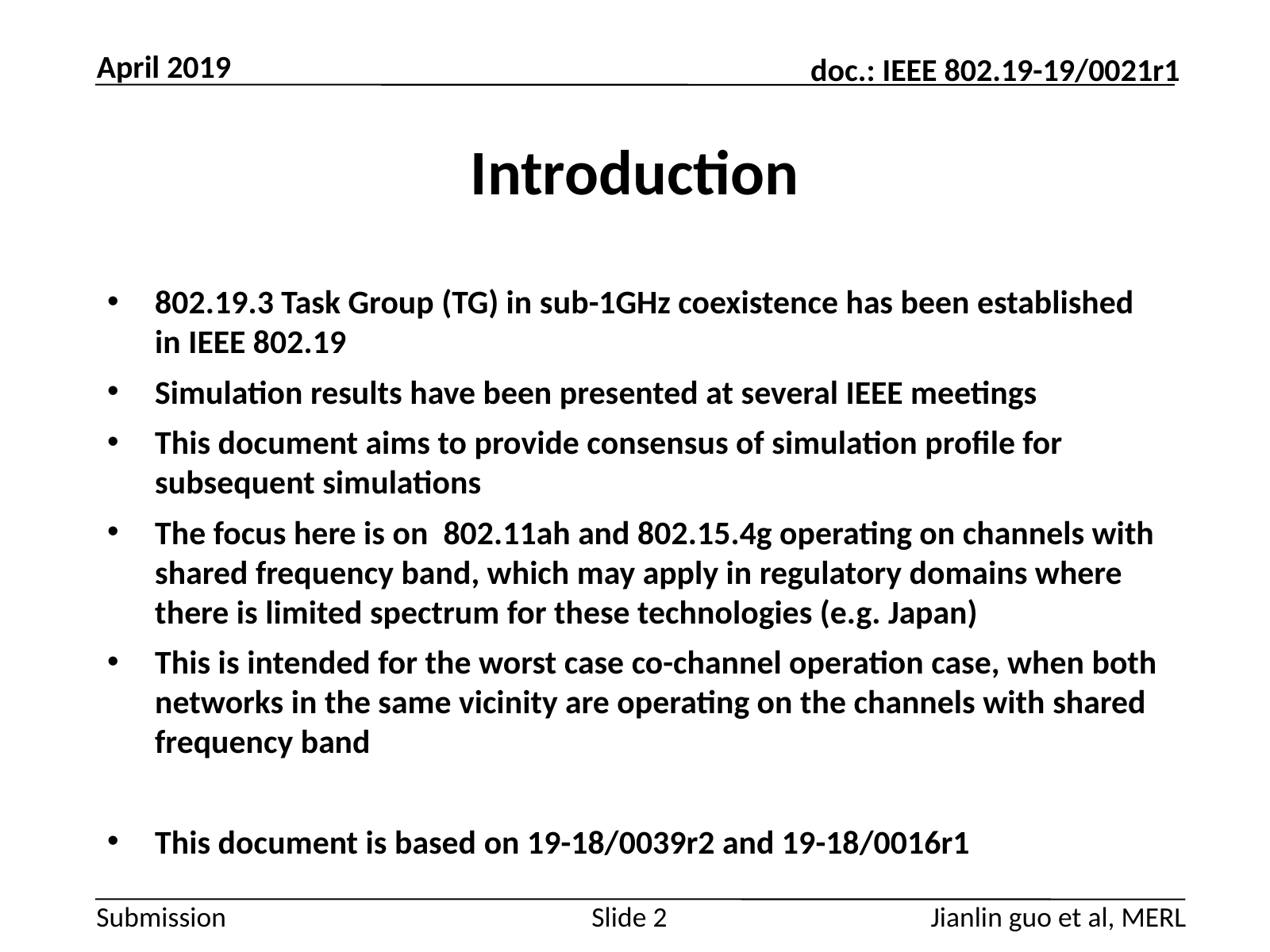

April 2019
# Introduction
802.19.3 Task Group (TG) in sub-1GHz coexistence has been established in IEEE 802.19
Simulation results have been presented at several IEEE meetings
This document aims to provide consensus of simulation profile for subsequent simulations
The focus here is on  802.11ah and 802.15.4g operating on channels with shared frequency band, which may apply in regulatory domains where there is limited spectrum for these technologies (e.g. Japan)
This is intended for the worst case co-channel operation case, when both networks in the same vicinity are operating on the channels with shared frequency band

This document is based on 19-18/0039r2 and 19-18/0016r1
Jianlin guo et al, MERL
Slide 2